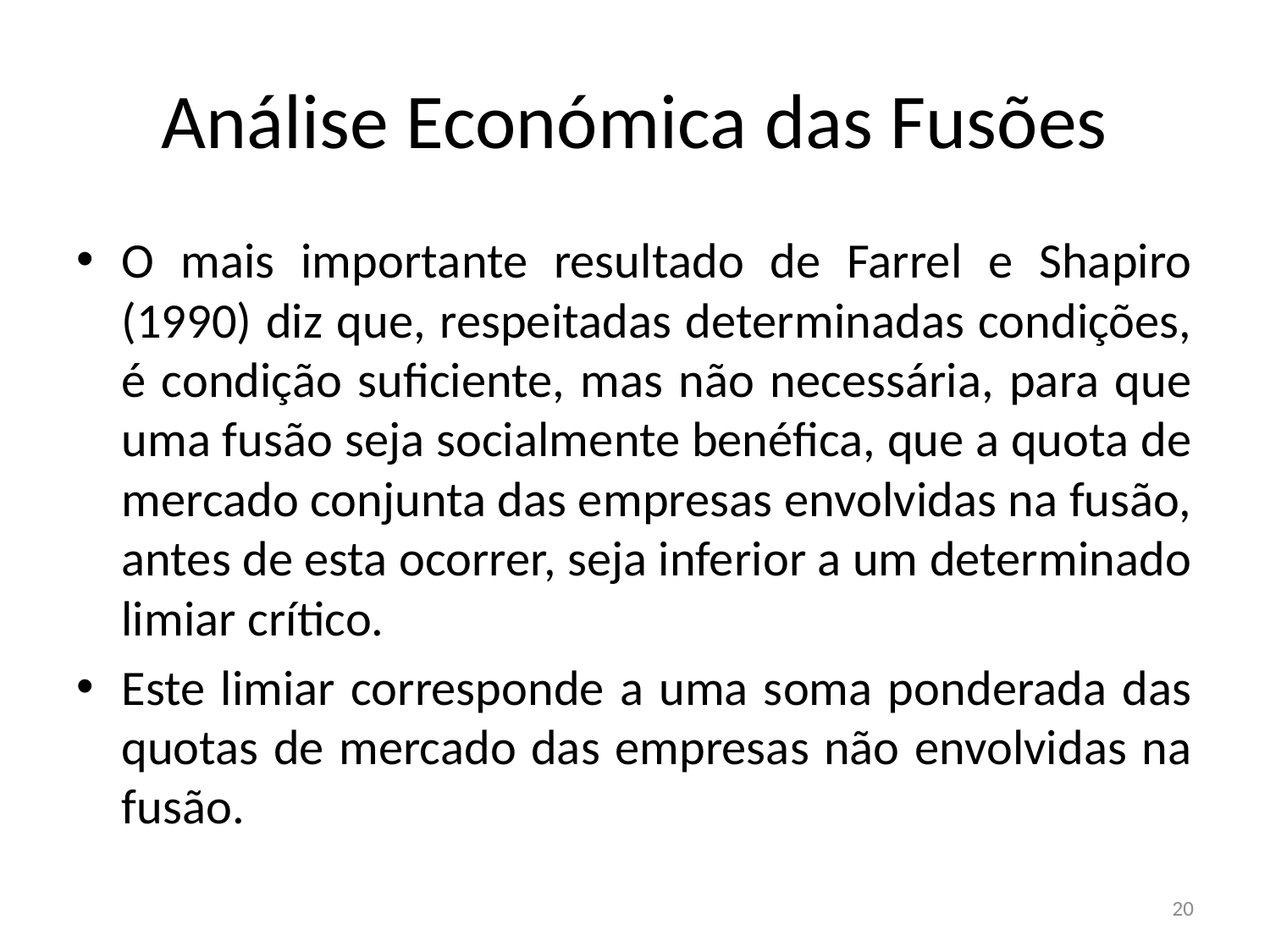

# Análise Económica das Fusões
O mais importante resultado de Farrel e Shapiro (1990) diz que, respeitadas determinadas condições, é condição suficiente, mas não necessária, para que uma fusão seja socialmente benéfica, que a quota de mercado conjunta das empresas envolvidas na fusão, antes de esta ocorrer, seja inferior a um determinado limiar crítico.
Este limiar corresponde a uma soma ponderada das quotas de mercado das empresas não envolvidas na fusão.
20